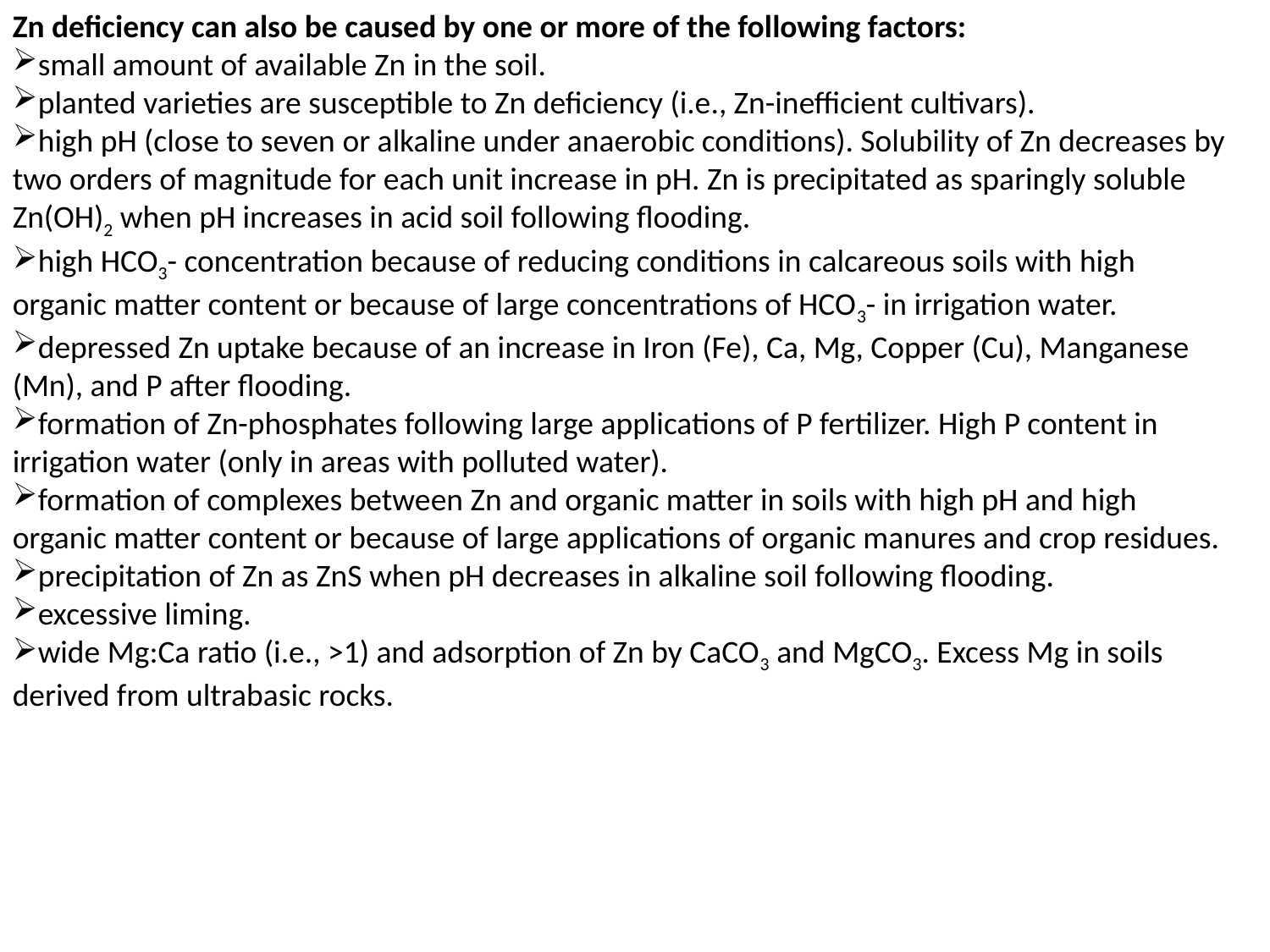

Zn deficiency can also be caused by one or more of the following factors:
small amount of available Zn in the soil.
planted varieties are susceptible to Zn deficiency (i.e., Zn-inefficient cultivars).
high pH (close to seven or alkaline under anaerobic conditions). Solubility of Zn decreases by two orders of magnitude for each unit increase in pH. Zn is precipitated as sparingly soluble Zn(OH)2 when pH increases in acid soil following flooding.
high HCO3- concentration because of reducing conditions in calcareous soils with high organic matter content or because of large concentrations of HCO3- in irrigation water.
depressed Zn uptake because of an increase in Iron (Fe), Ca, Mg, Copper (Cu), Manganese (Mn), and P after flooding.
formation of Zn-phosphates following large applications of P fertilizer. High P content in irrigation water (only in areas with polluted water).
formation of complexes between Zn and organic matter in soils with high pH and high organic matter content or because of large applications of organic manures and crop residues.
precipitation of Zn as ZnS when pH decreases in alkaline soil following flooding.
excessive liming.
wide Mg:Ca ratio (i.e., >1) and adsorption of Zn by CaCO3 and MgCO3. Excess Mg in soils derived from ultrabasic rocks.